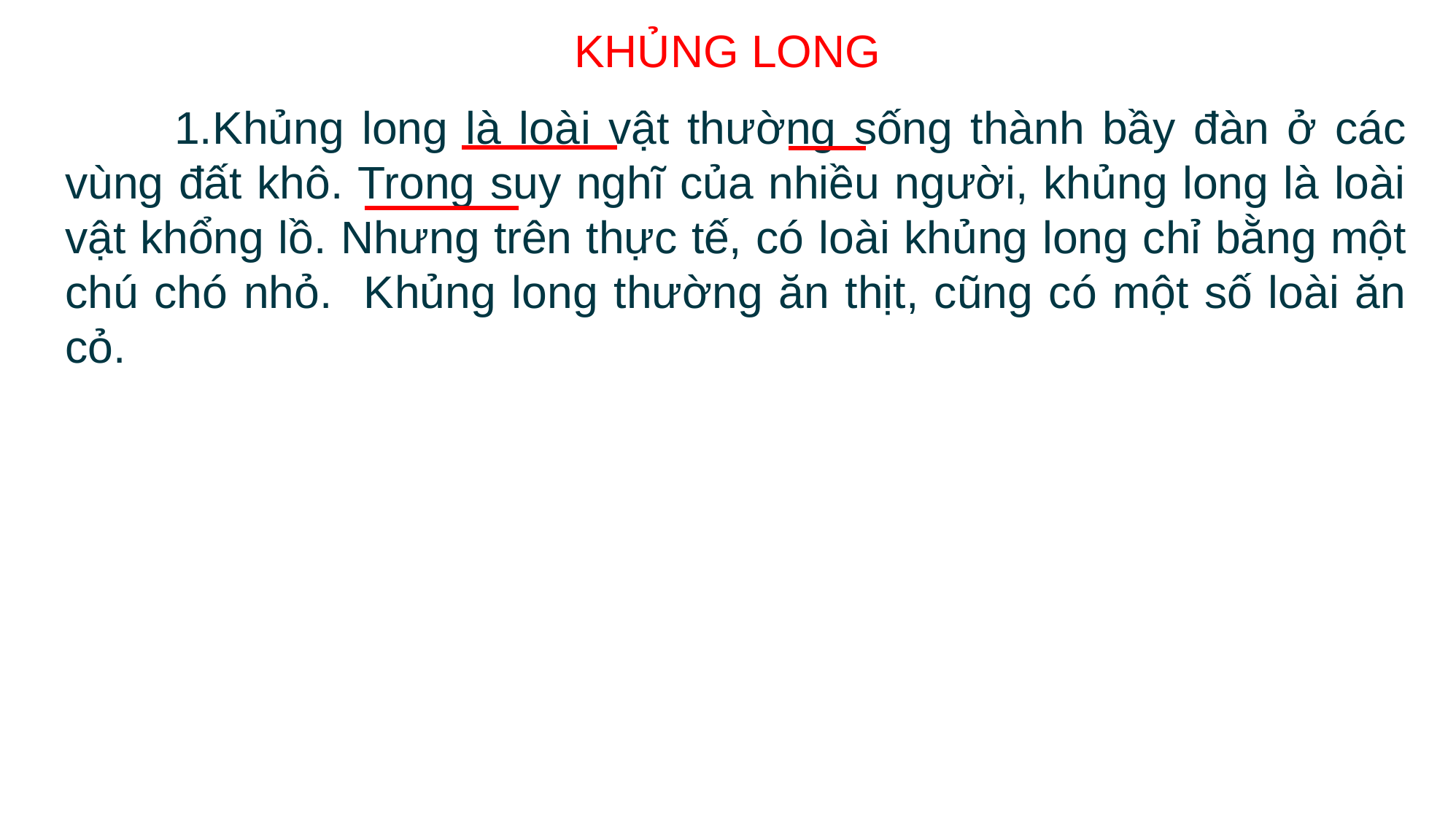

KHỦNG LONG
	1.Khủng long là loài vật thường sống thành bầy đàn ở các vùng đất khô. Trong suy nghĩ của nhiều người, khủng long là loài vật khổng lồ. Nhưng trên thực tế, có loài khủng long chỉ bằng một chú chó nhỏ.  Khủng long thường ăn thịt, cũng có một số loài ăn cỏ.